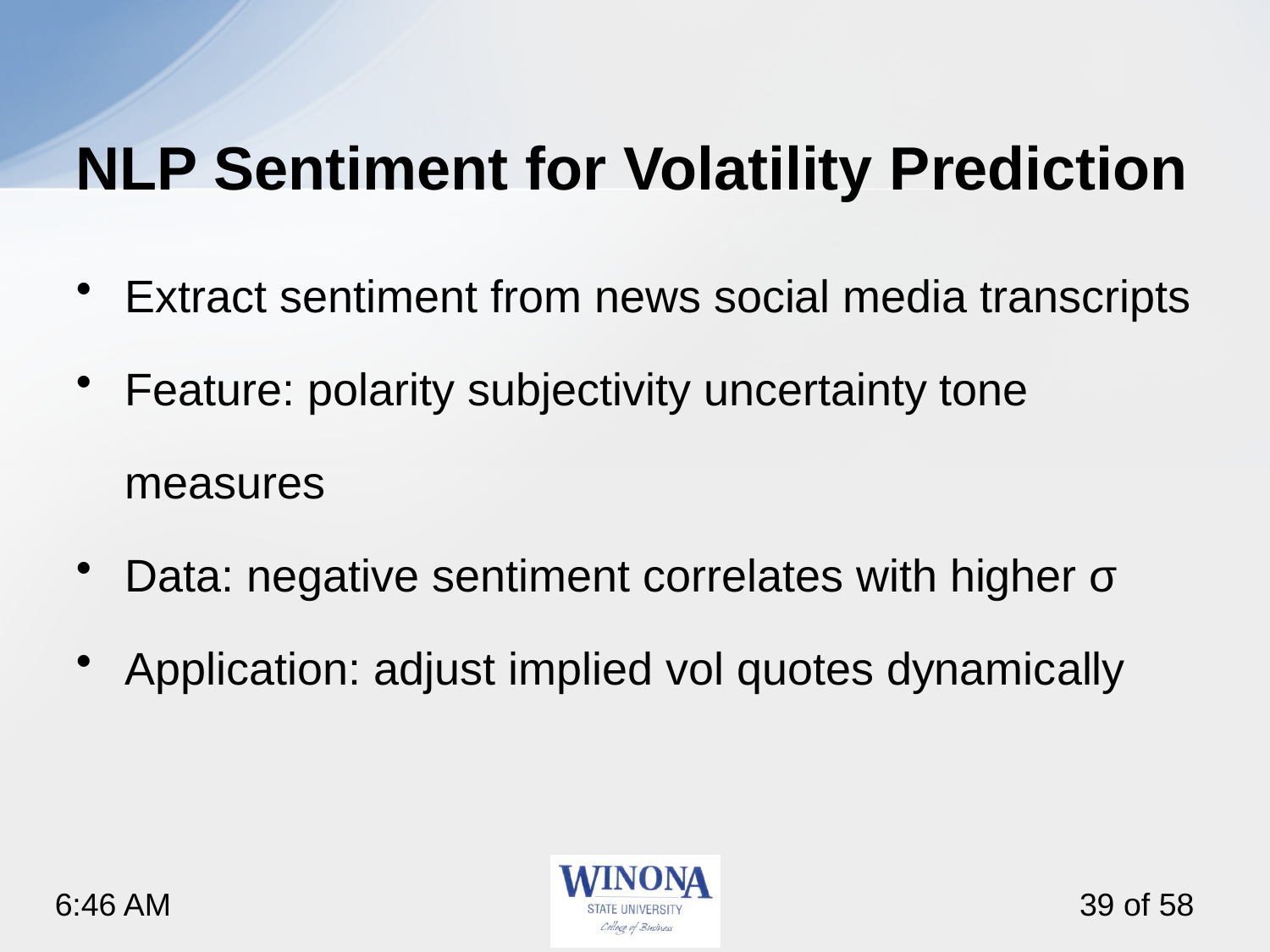

# NLP Sentiment for Volatility Prediction
Extract sentiment from news social media transcripts
Feature: polarity subjectivity uncertainty tone measures
Data: negative sentiment correlates with higher σ
Application: adjust implied vol quotes dynamically